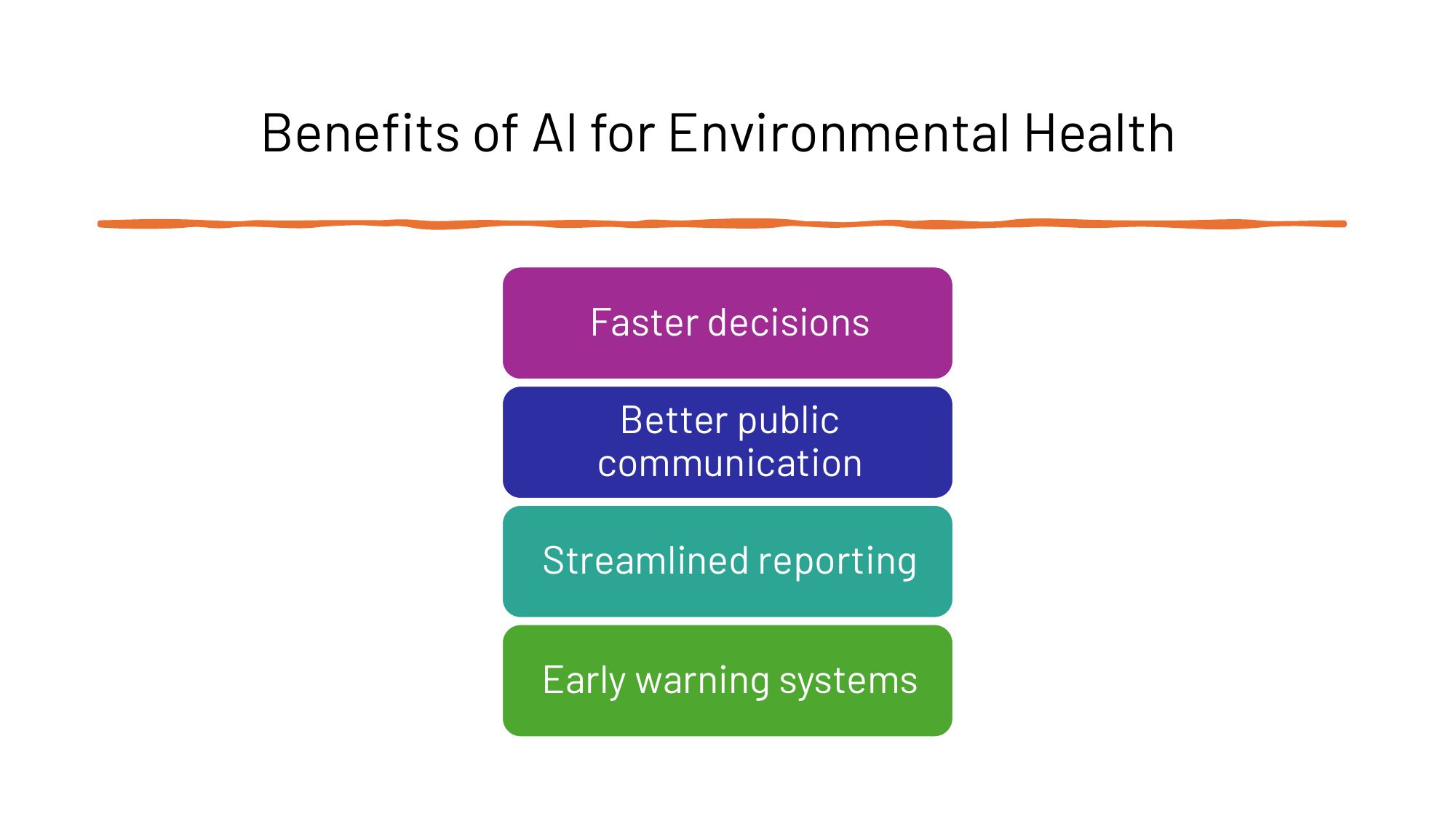

# Benefits of AI for Environmental Health

Faster decisions
Better public communication
Streamlined reporting
Early warning systems